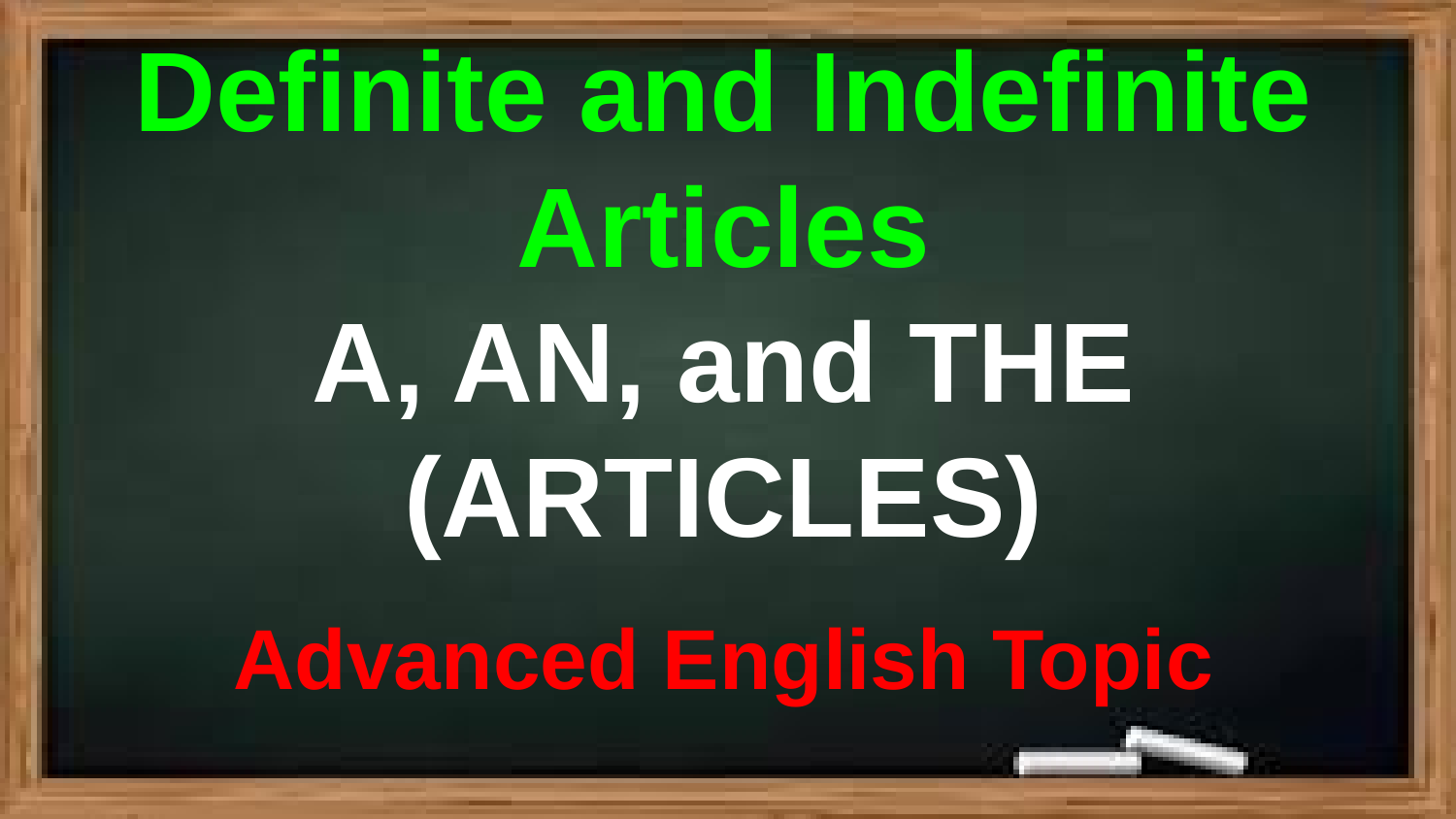

# Definite and Indefinite Articles
A, AN, and THE (ARTICLES)
Advanced English Topic